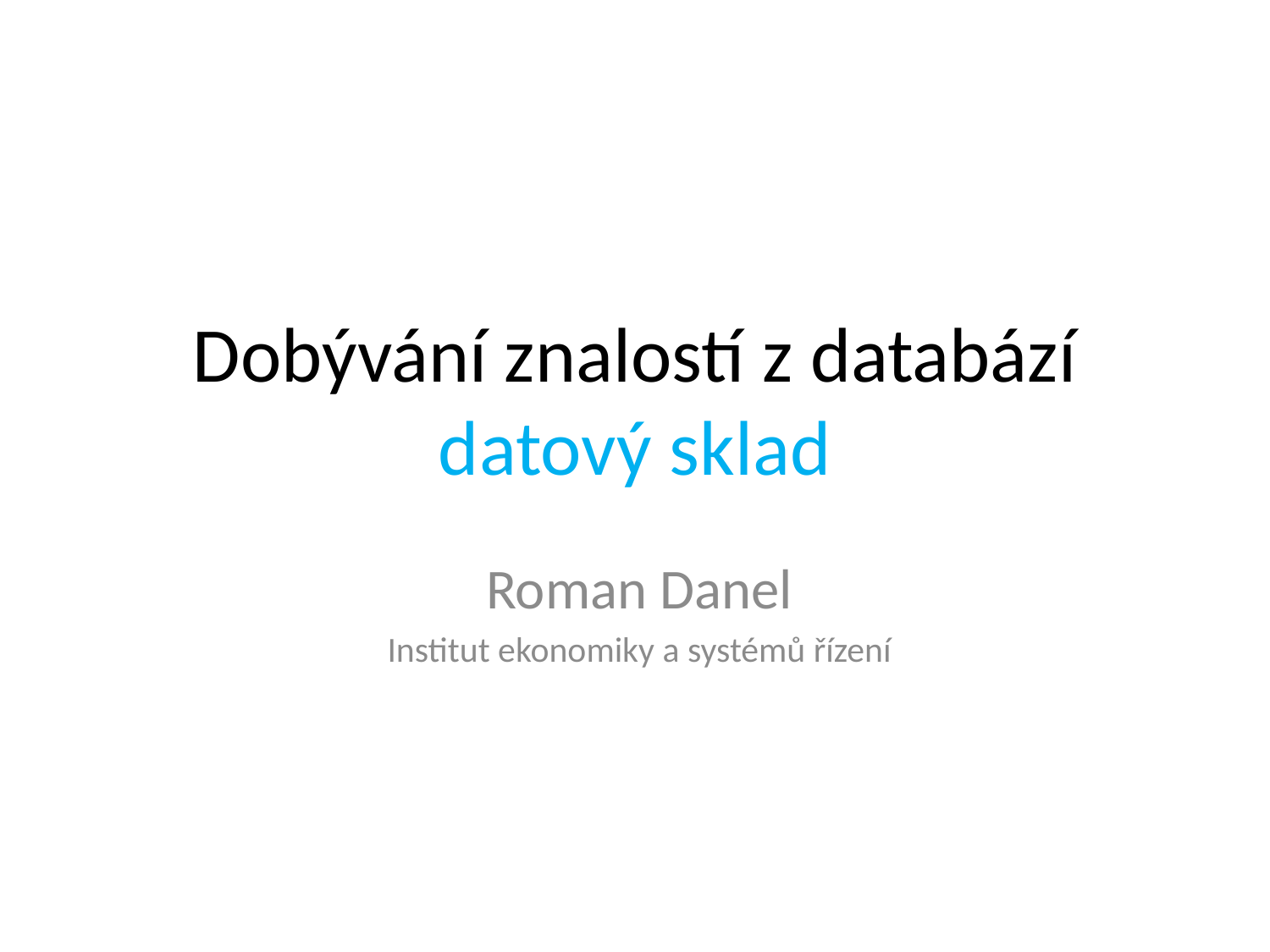

# Dobývání znalostí z databází datový sklad
Roman Danel
Institut ekonomiky a systémů řízení